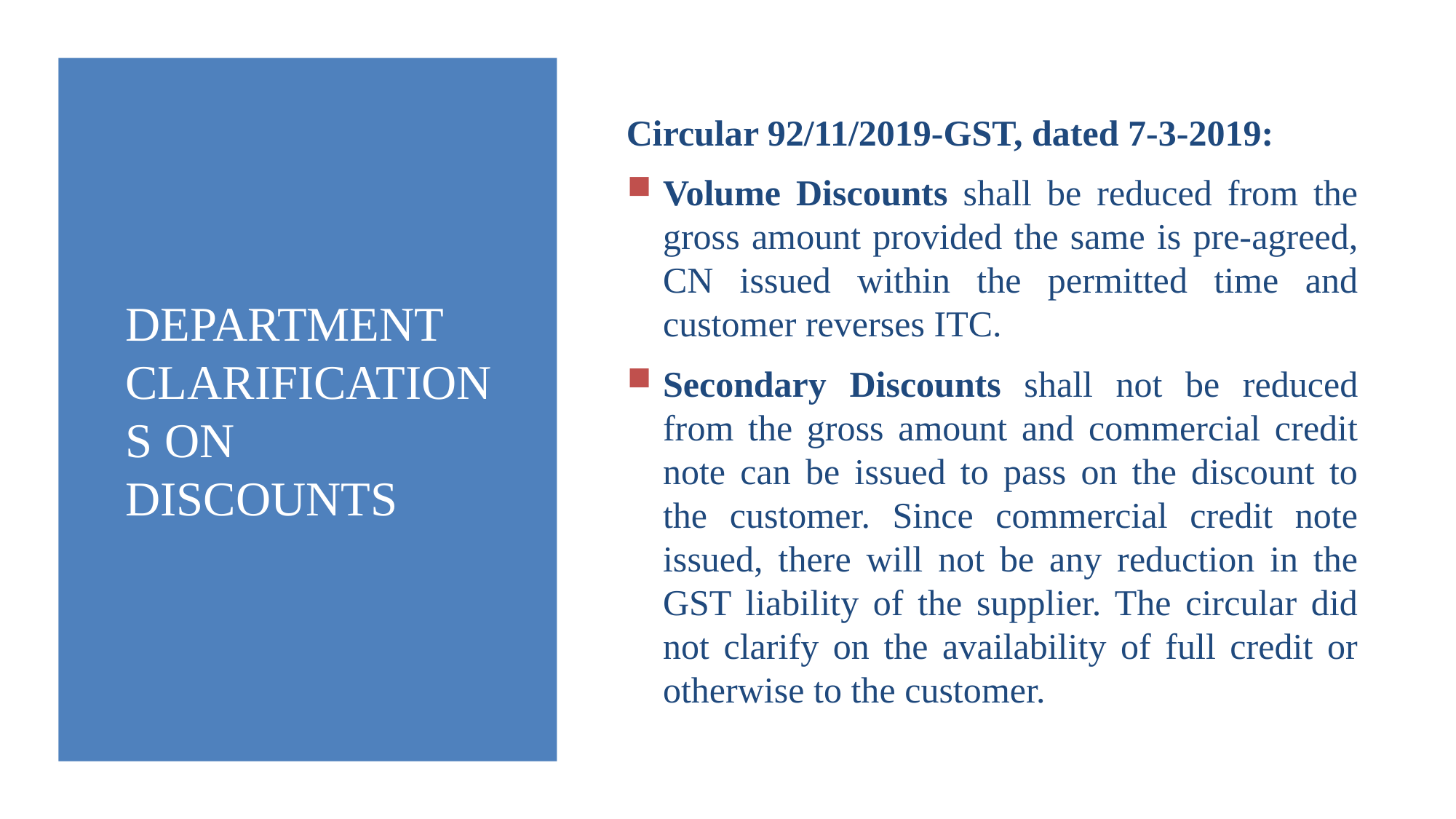

Circular 92/11/2019-GST, dated 7-3-2019:
Volume Discounts shall be reduced from the gross amount provided the same is pre-agreed, CN issued within the permitted time and customer reverses ITC.
Secondary Discounts shall not be reduced from the gross amount and commercial credit note can be issued to pass on the discount to the customer. Since commercial credit note issued, there will not be any reduction in the GST liability of the supplier. The circular did not clarify on the availability of full credit or otherwise to the customer.
# Department Clarifications on Discounts
Vishnu Daya & Co LLP
3